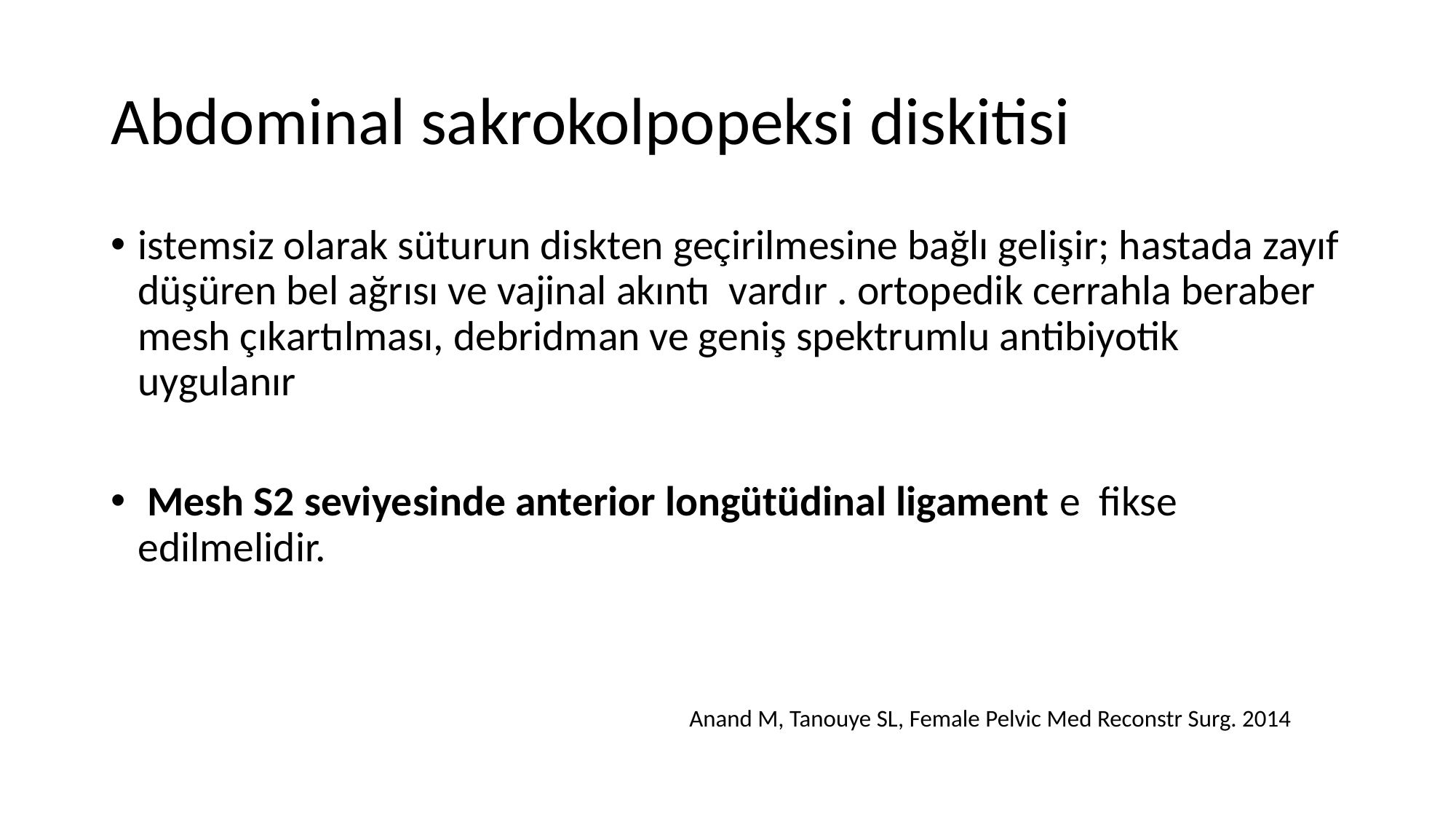

# Abdominal sakrokolpopeksi diskitisi
istemsiz olarak süturun diskten geçirilmesine bağlı gelişir; hastada zayıf düşüren bel ağrısı ve vajinal akıntı  vardır . ortopedik cerrahla beraber mesh çıkartılması, debridman ve geniş spektrumlu antibiyotik uygulanır

 Mesh S2 seviyesinde anterior longütüdinal ligament e  fikse edilmelidir.

                                                                                                          Anand M, Tanouye SL, Female Pelvic Med Reconstr Surg. 2014